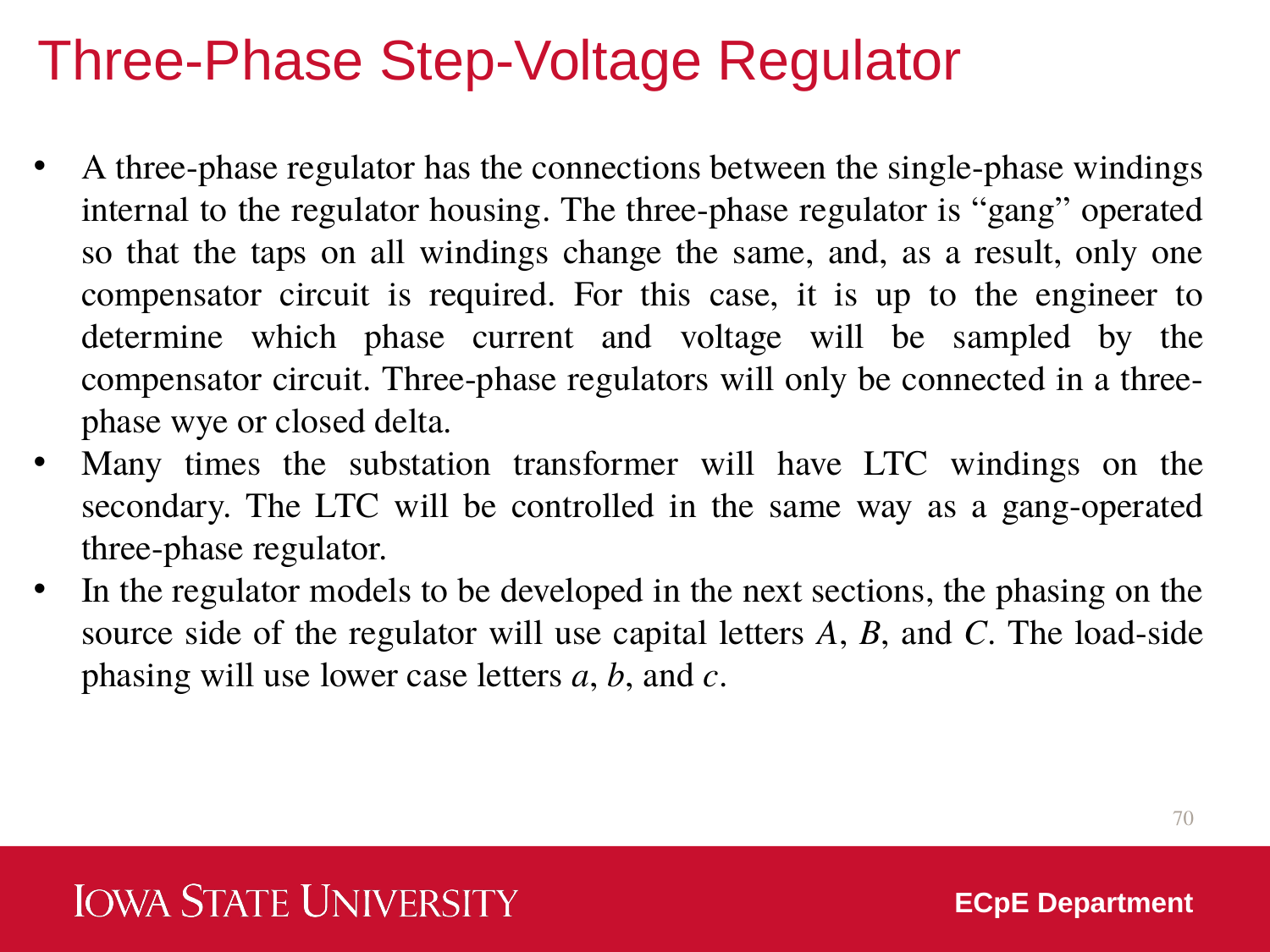

Three-Phase Step-Voltage Regulator
A three-phase regulator has the connections between the single-phase windings internal to the regulator housing. The three-phase regulator is “gang” operated so that the taps on all windings change the same, and, as a result, only one compensator circuit is required. For this case, it is up to the engineer to determine which phase current and voltage will be sampled by the compensator circuit. Three-phase regulators will only be connected in a three-phase wye or closed delta.
Many times the substation transformer will have LTC windings on the secondary. The LTC will be controlled in the same way as a gang-operated three-phase regulator.
In the regulator models to be developed in the next sections, the phasing on the source side of the regulator will use capital letters A, B, and C. The load-side phasing will use lower case letters a, b, and c.
70
ECpE Department